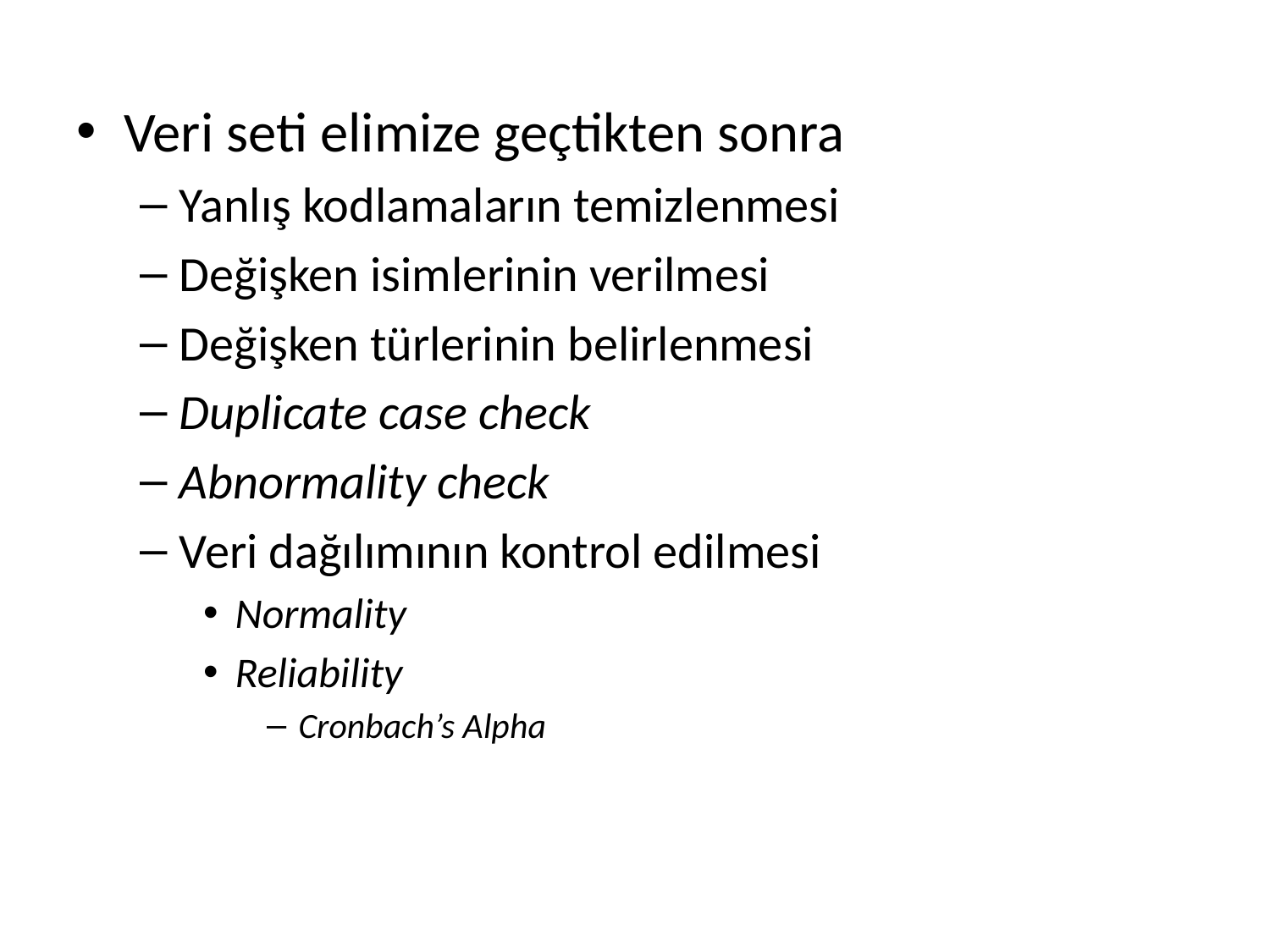

Veri seti elimize geçtikten sonra
Yanlış kodlamaların temizlenmesi
Değişken isimlerinin verilmesi
Değişken türlerinin belirlenmesi
Duplicate case check
Abnormality check
Veri dağılımının kontrol edilmesi
Normality
Reliability
Cronbach’s Alpha